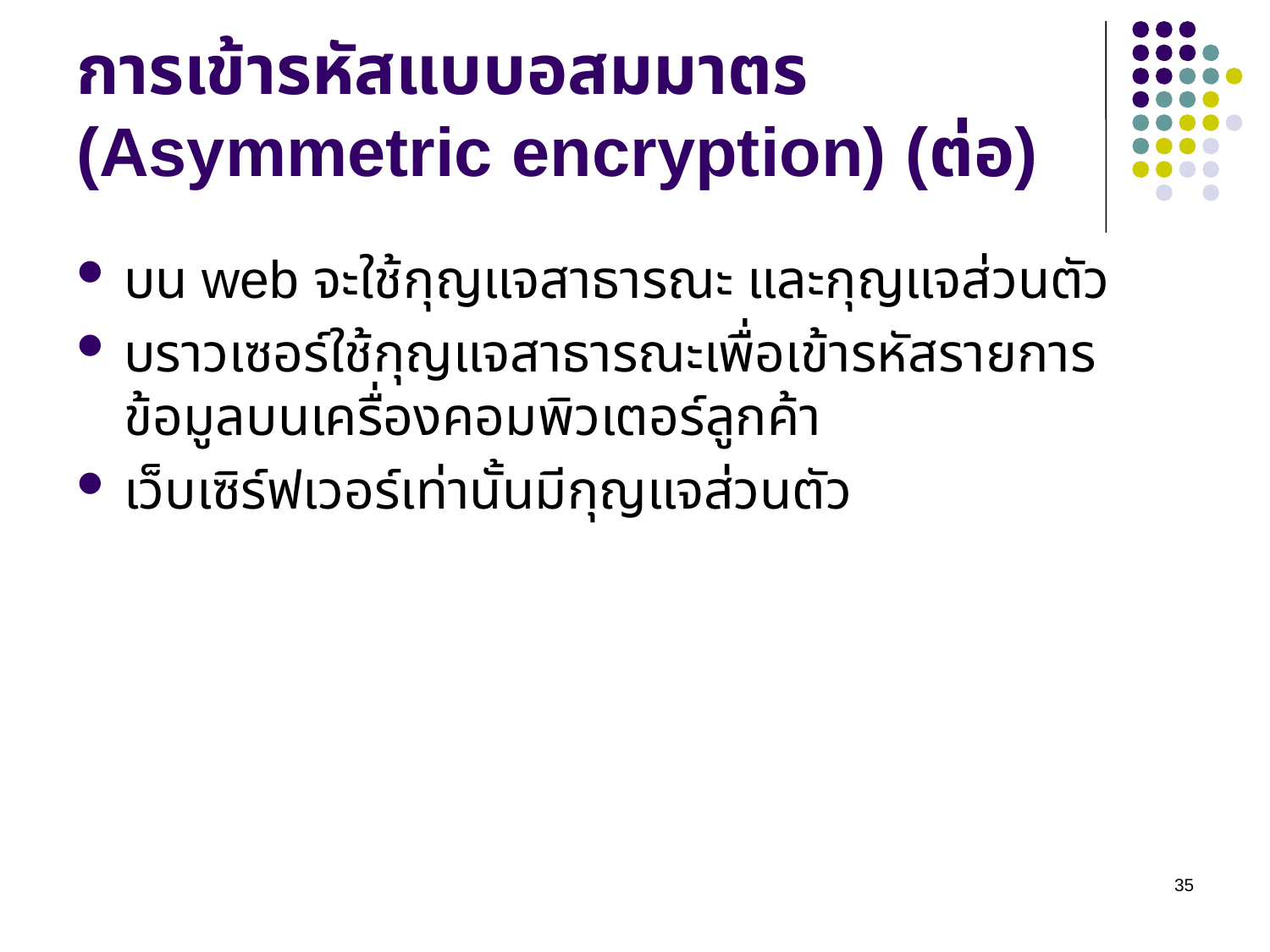

# การเข้ารหัสแบบอสมมาตร (Asymmetric encryption) (ต่อ)
บน web จะใช้กุญแจสาธารณะ และกุญแจส่วนตัว
บราวเซอร์ใช้กุญแจสาธารณะเพื่อเข้ารหัสรายการข้อมูลบนเครื่องคอมพิวเตอร์ลูกค้า
เว็บเซิร์ฟเวอร์เท่านั้นมีกุญแจส่วนตัว
35